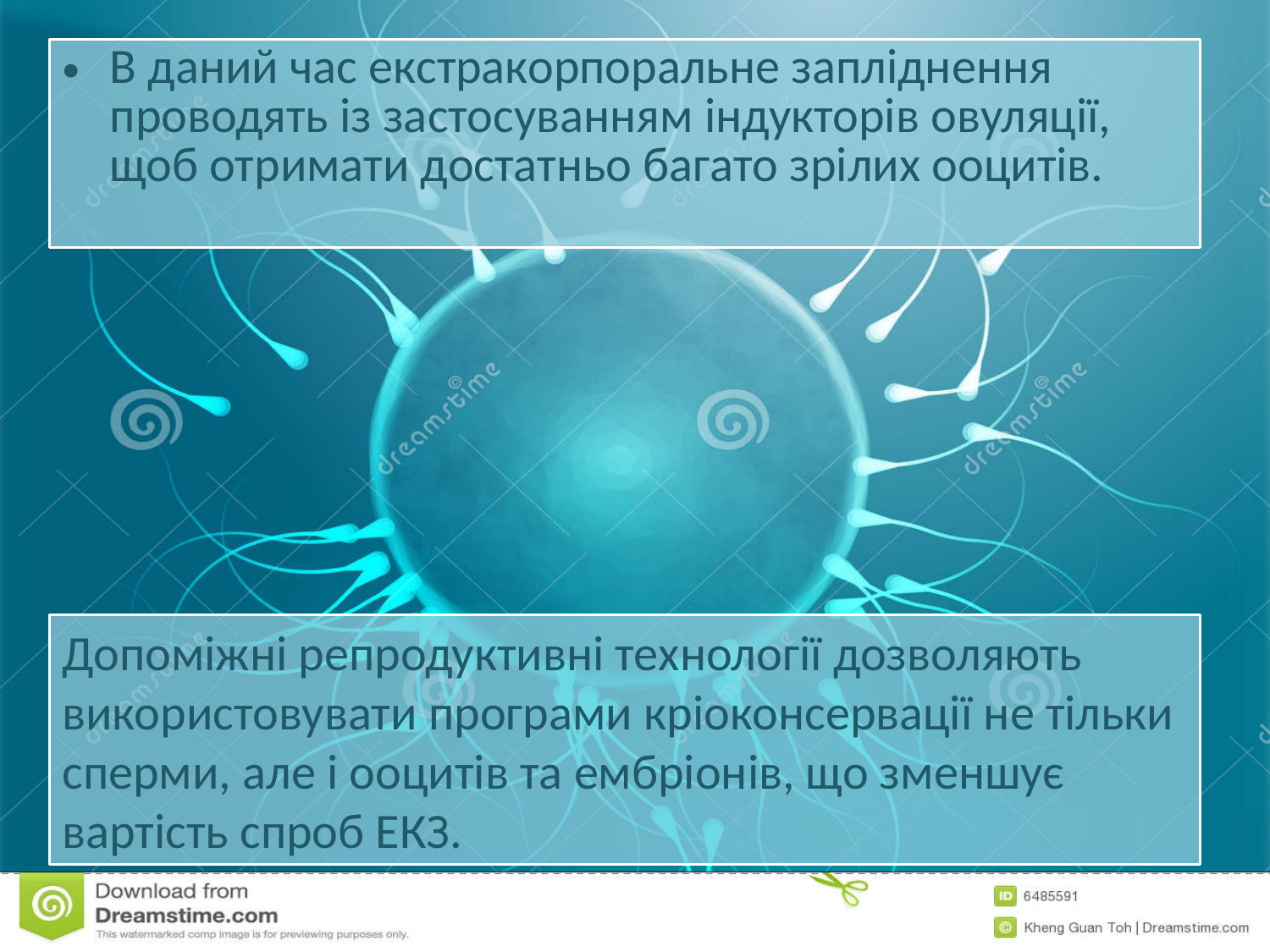

В даний час екстракорпоральне запліднення проводять із застосуванням індукторів овуляції, щоб отримати достатньо багато зрілих ооцитів.
Допоміжні репродуктивні технології дозволяють використовувати програми кріоконсервації не тільки сперми, але і ооцитів та ембріонів, що зменшує вартість спроб ЕКЗ.